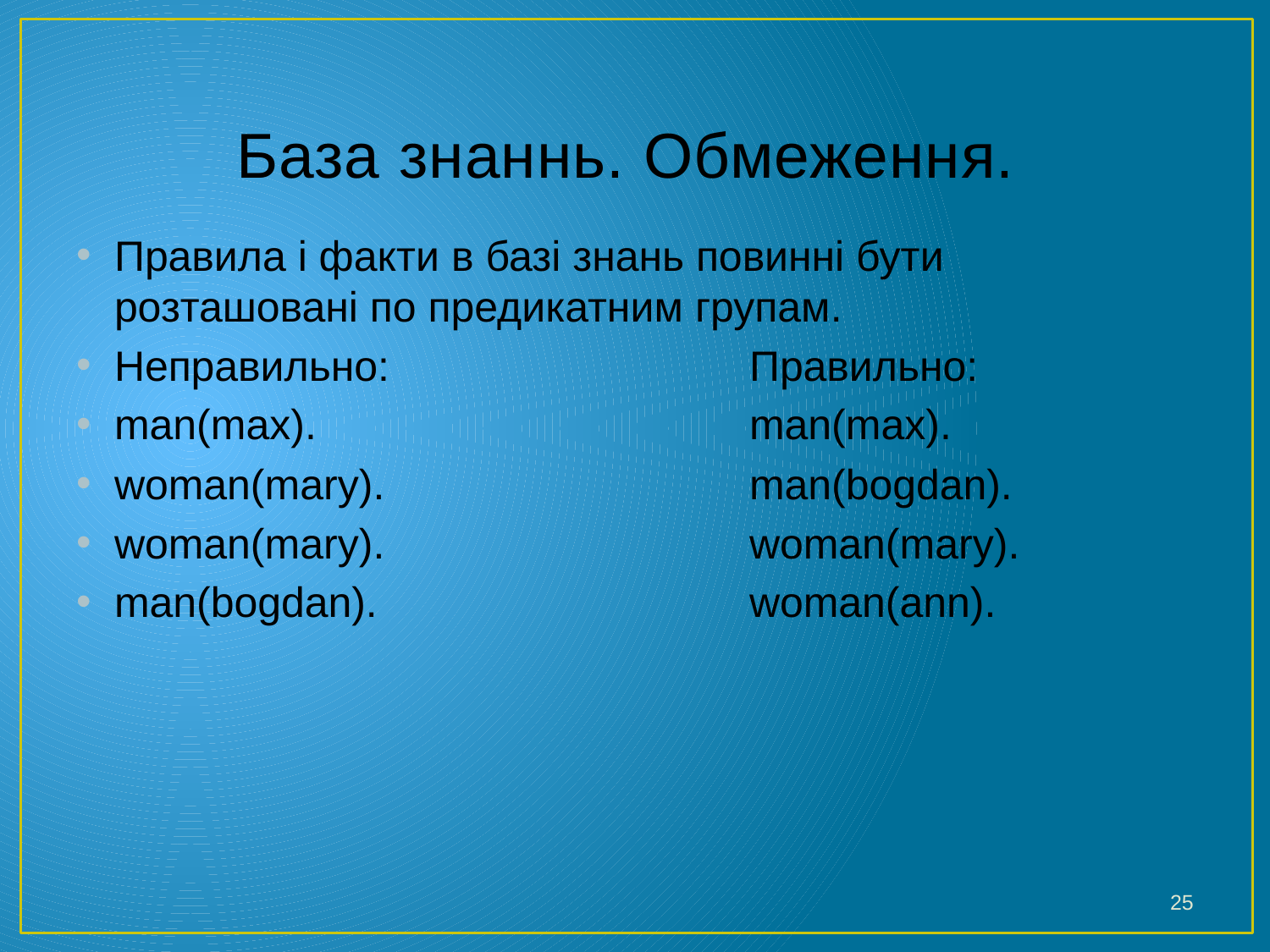

# База знаннь. Обмеження.
Правила і факти в базі знань повинні бути розташовані по предикатним групам.
Неправильно:    			Правильно:
man(max). 				man(max).
woman(mary). 			man(bogdan).
woman(mary). 			woman(mary).
man(bogdan). 			woman(ann).

25